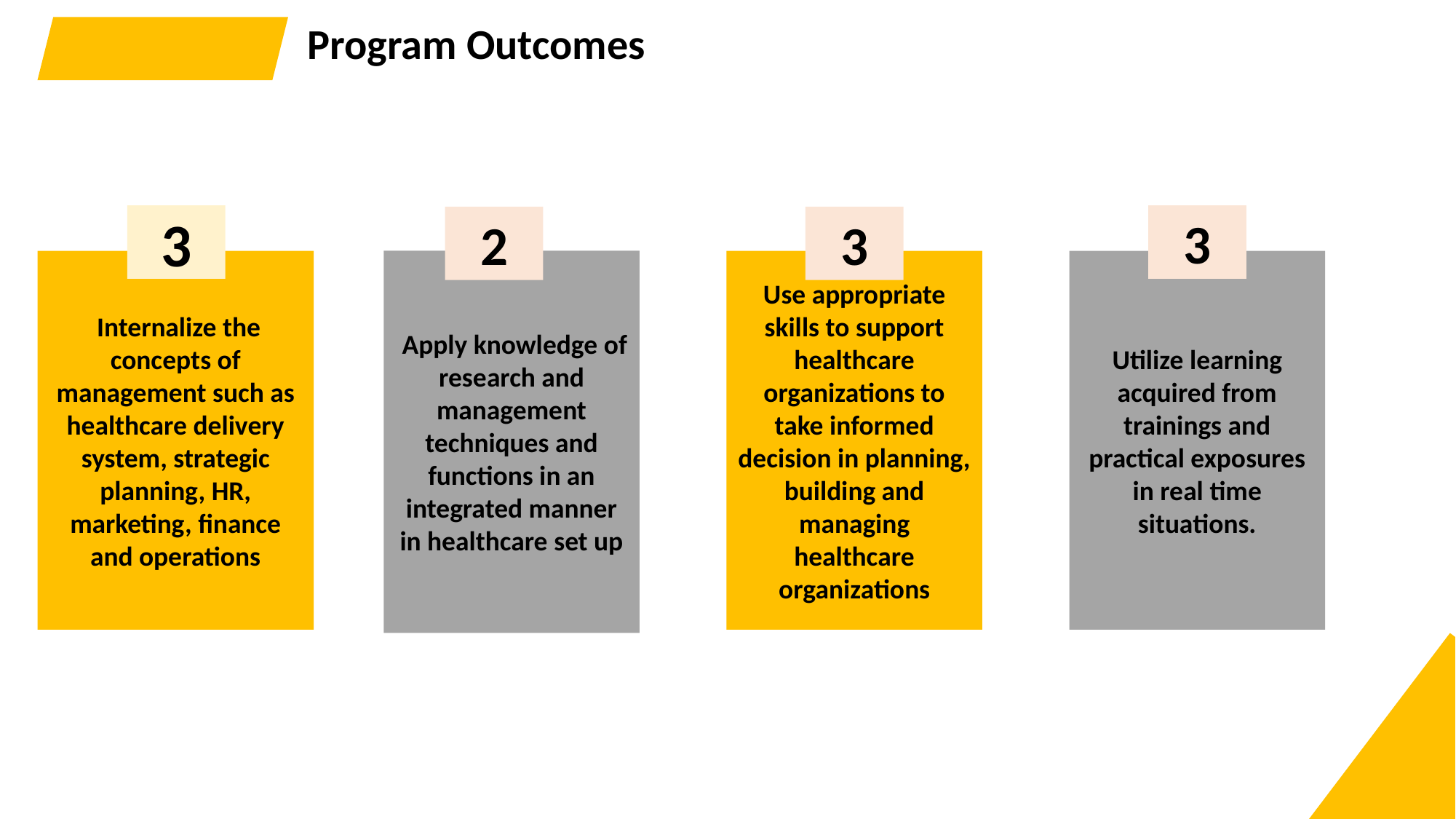

Program Outcomes

3
3
2
3
 Apply knowledge of research and management techniques and functions in an integrated manner in healthcare set up
 Internalize the concepts of management such as healthcare delivery system, strategic planning, HR, marketing, finance and operations
Use appropriate skills to support healthcare organizations to take informed decision in planning, building and managing healthcare organizations
Utilize learning acquired from trainings and practical exposures in real time situations.